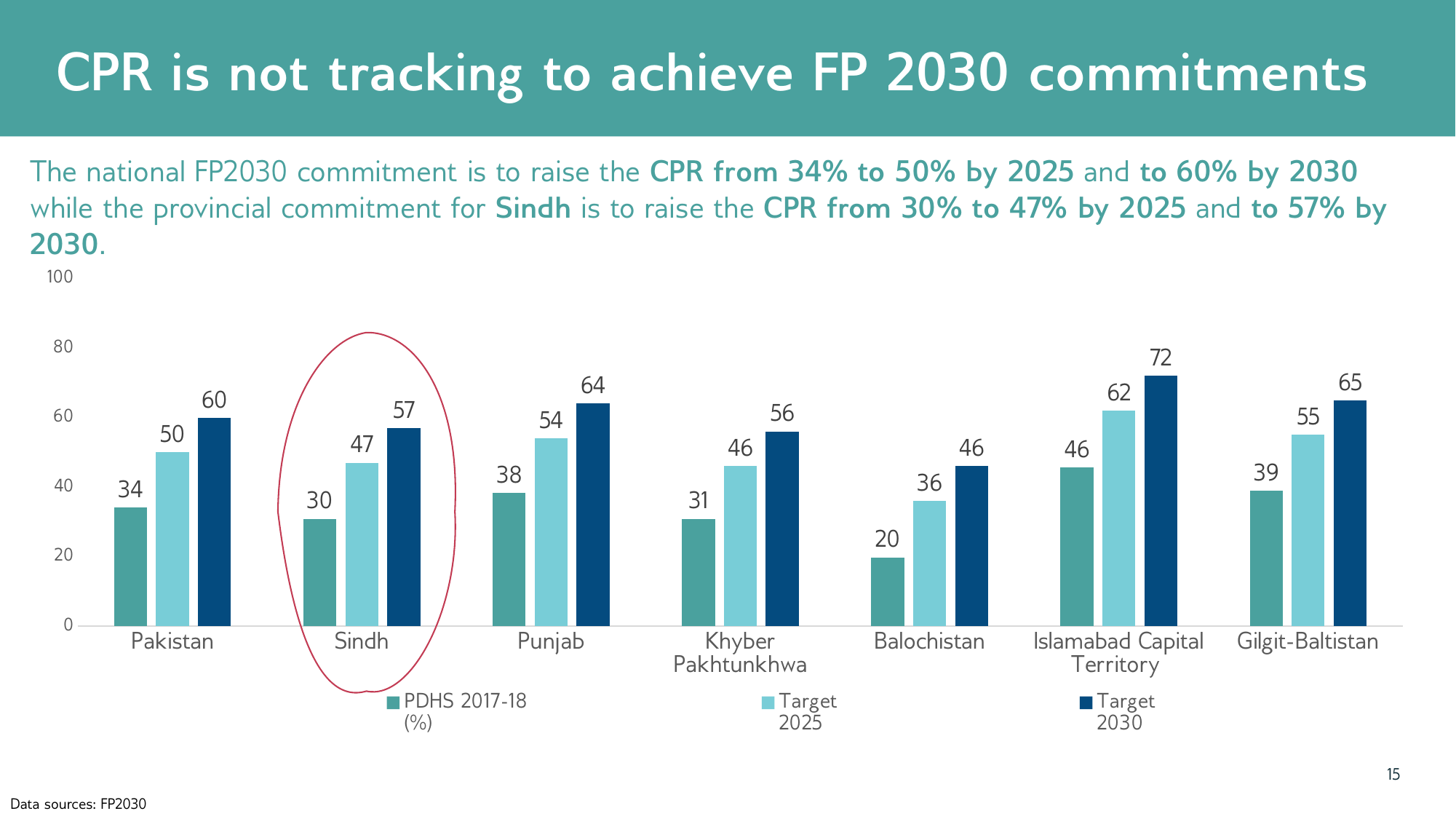

# CPR is not tracking to achieve FP 2030 commitments
The national FP2030 commitment is to raise the CPR from 34% to 50% by 2025 and to 60% by 2030 while the provincial commitment for Sindh is to raise the CPR from 30% to 47% by 2025 and to 57% by 2030.

### Chart

| Category | PDHS 2017-18
(%) | Target
2025 | Target
2030 |
|---|---|---|---|
| Pakistan | 34.2 | 50.0 | 60.0 |
| Sindh | 30.9 | 47.0 | 57.0 |
| Punjab | 38.3 | 54.0 | 64.0 |
| Khyber Pakhtunkhwa | 30.9 | 46.0 | 56.0 |
| Balochistan | 19.8 | 36.0 | 46.0 |
| Islamabad Capital Territory  | 45.7 | 62.0 | 72.0 |
| Gilgit-Baltistan | 39.0 | 55.0 | 65.0 |
15
Data sources: FP2030